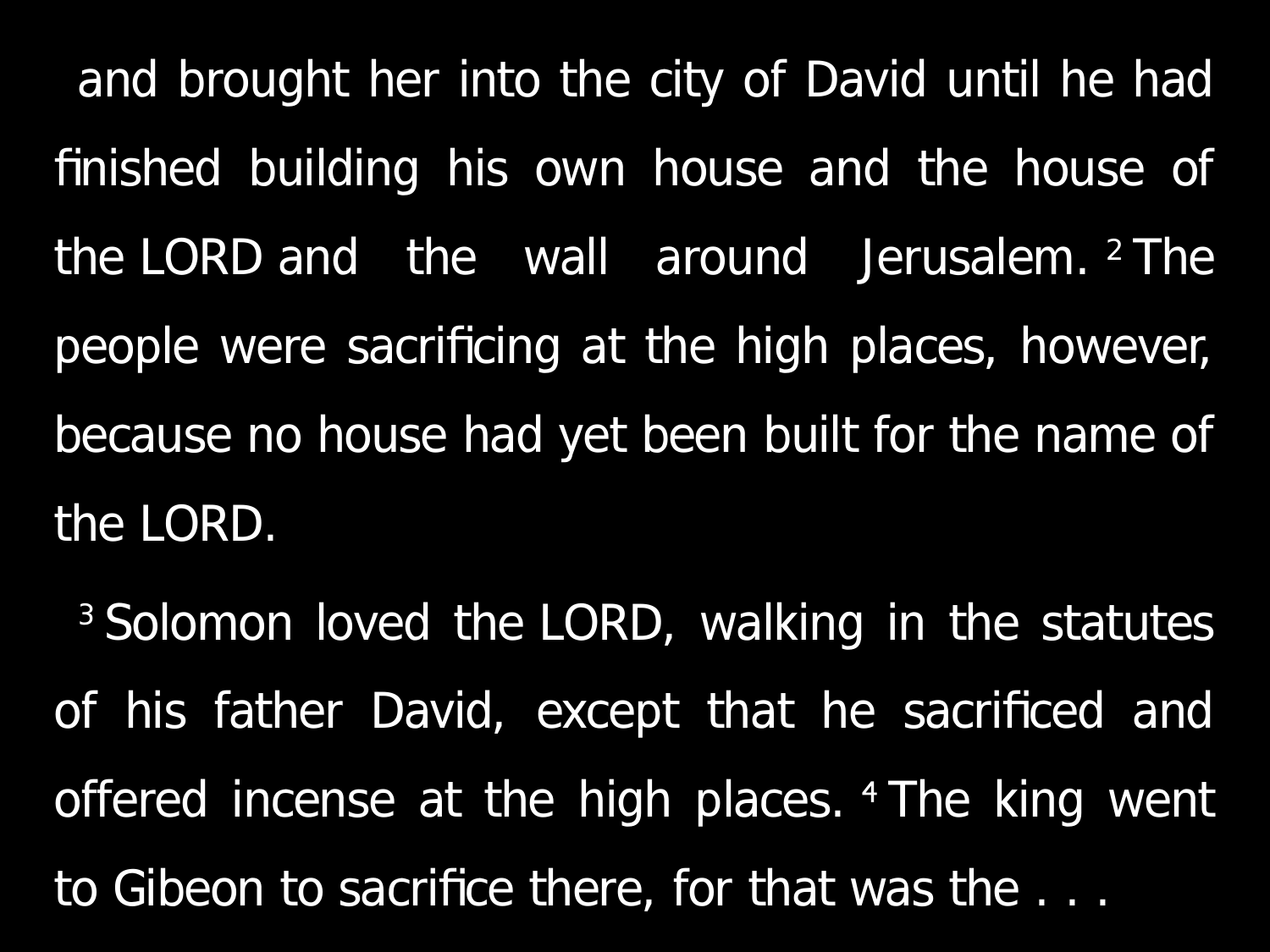

and brought her into the city of David until he had finished building his own house and the house of the Lord and the wall around Jerusalem. 2 The people were sacrificing at the high places, however, because no house had yet been built for the name of the Lord.
3 Solomon loved the Lord, walking in the statutes of his father David, except that he sacrificed and offered incense at the high places. 4 The king went to Gibeon to sacrifice there, for that was the . . .